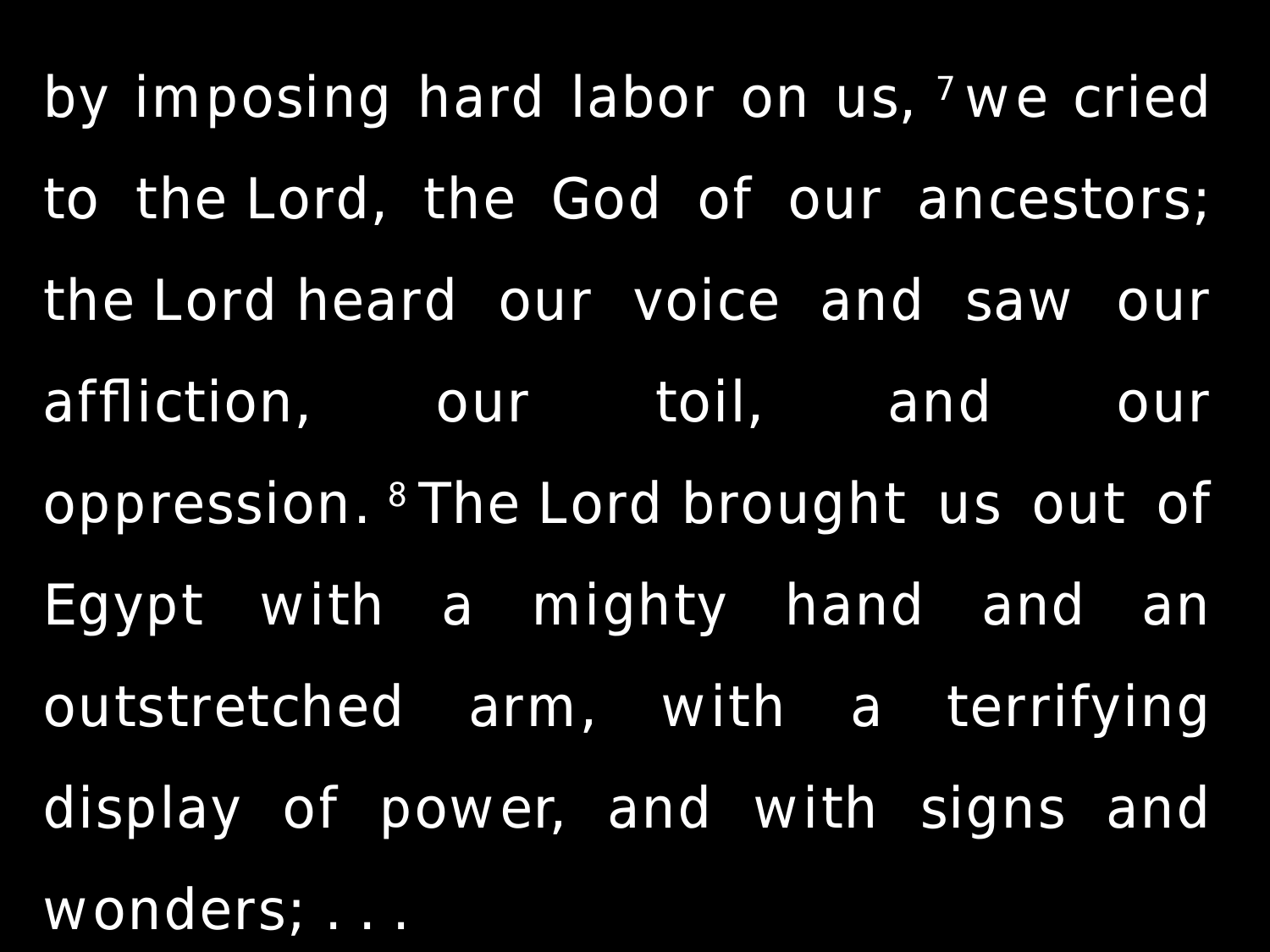

by imposing hard labor on us, 7 we cried to the Lord, the God of our ancestors; the Lord heard our voice and saw our affliction, our toil, and our oppression. 8 The Lord brought us out of Egypt with a mighty hand and an outstretched arm, with a terrifying display of power, and with signs and wonders; . . .